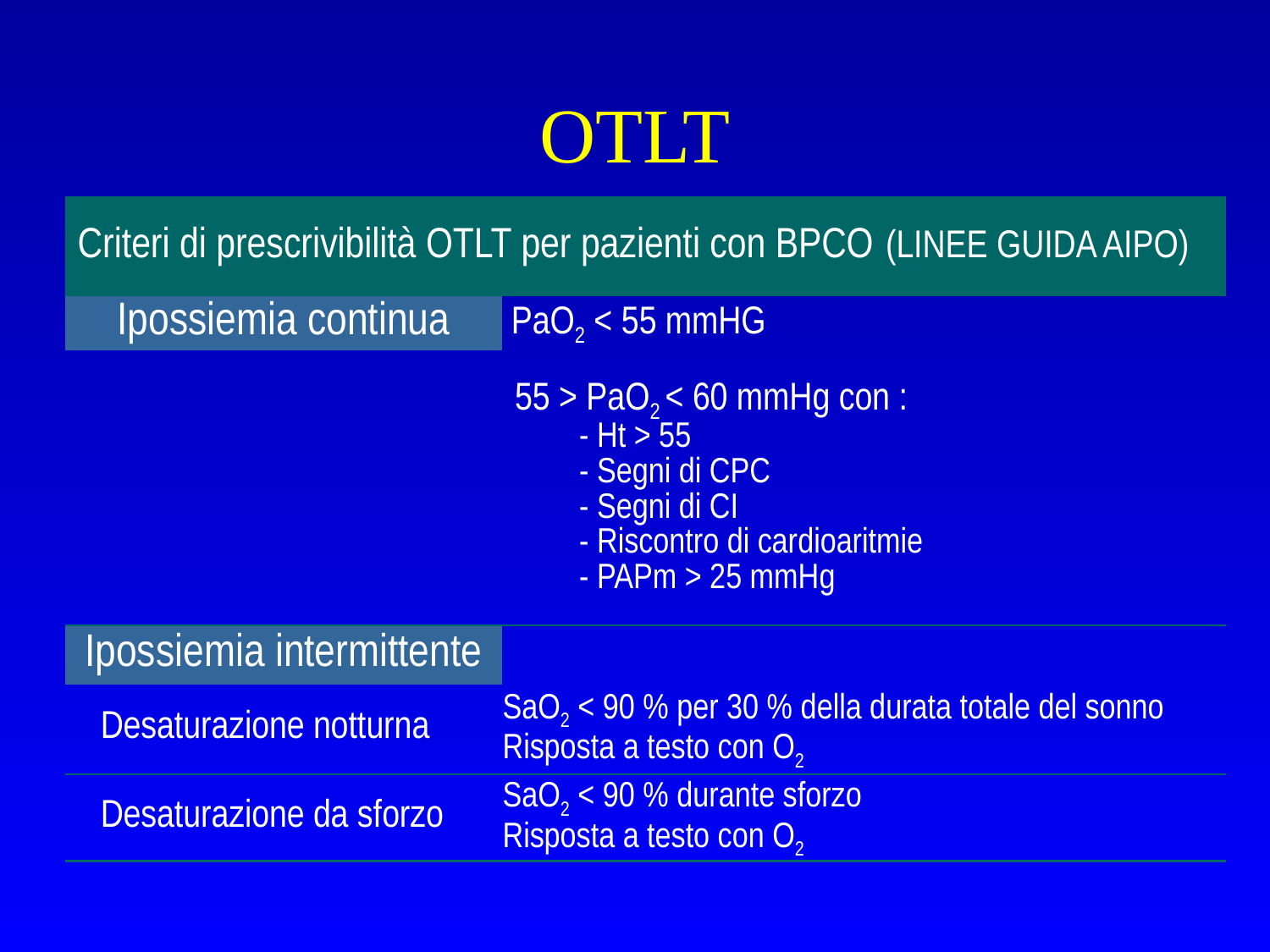

# OTLT
| Criteri di prescrivibilità OTLT per pazienti con BPCO (LINEE GUIDA AIPO) |  |  |  |
| --- | --- | --- | --- |
| Ipossiemia continua | PaO2 < 55 mmHG |  |  |
|  | 55 > PaO2 < 60 mmHg con : - Ht > 55 - Segni di CPC - Segni di CI - Riscontro di cardioaritmie - PAPm > 25 mmHg |  |  |
| Ipossiemia intermittente |  |  |  |
| Desaturazione notturna | SaO2 < 90 % per 30 % della durata totale del sonno Risposta a testo con O2 |  |  |
| Desaturazione da sforzo | SaO2 < 90 % durante sforzo Risposta a testo con O2 |  |  |